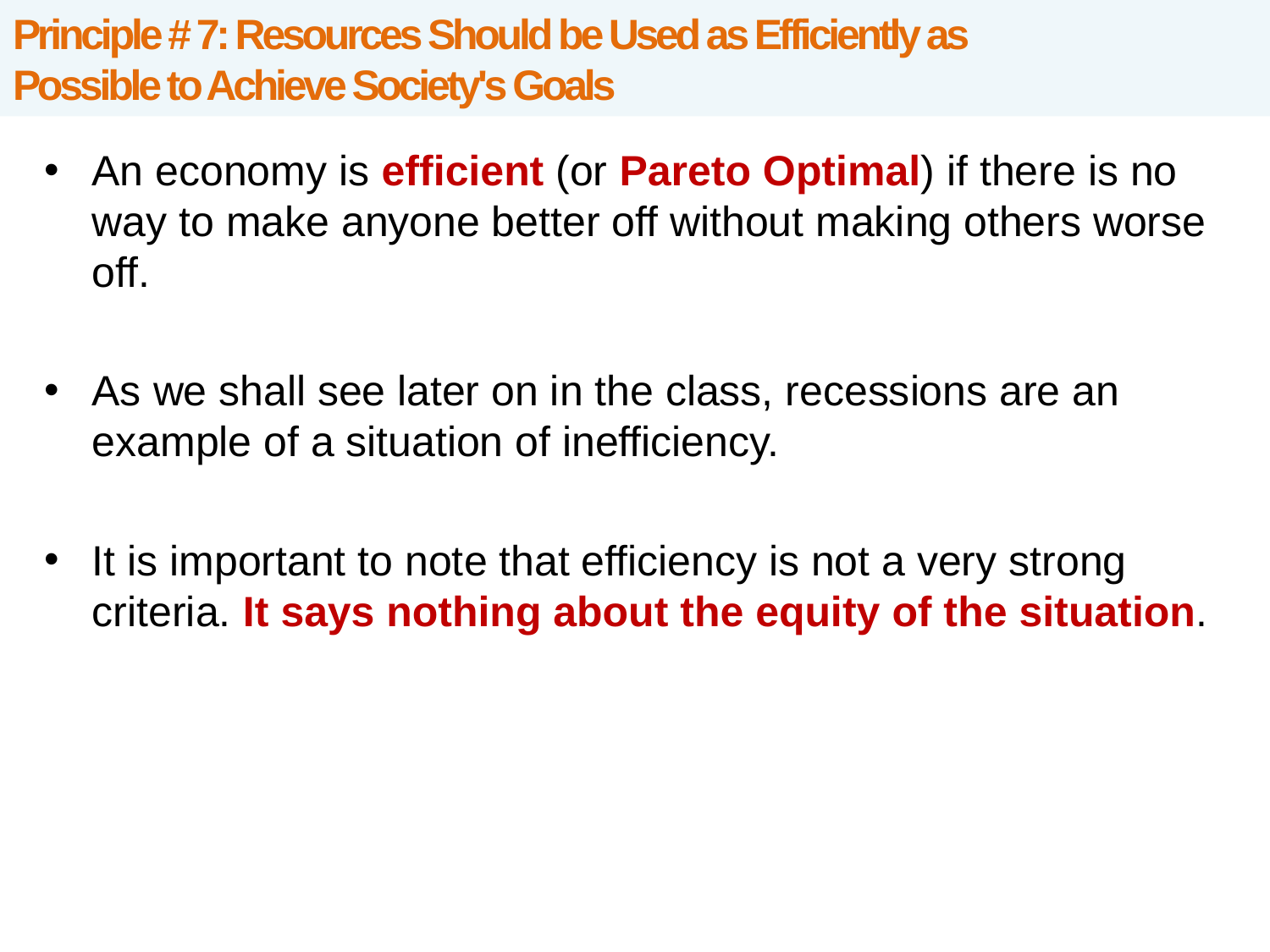

# Principle # 7: Resources Should be Used as Efficiently as Possible to Achieve Society's Goals
An economy is efficient (or Pareto Optimal) if there is no way to make anyone better off without making others worse off.

As we shall see later on in the class, recessions are an example of a situation of inefficiency.

It is important to note that efficiency is not a very strong criteria. It says nothing about the equity of the situation.